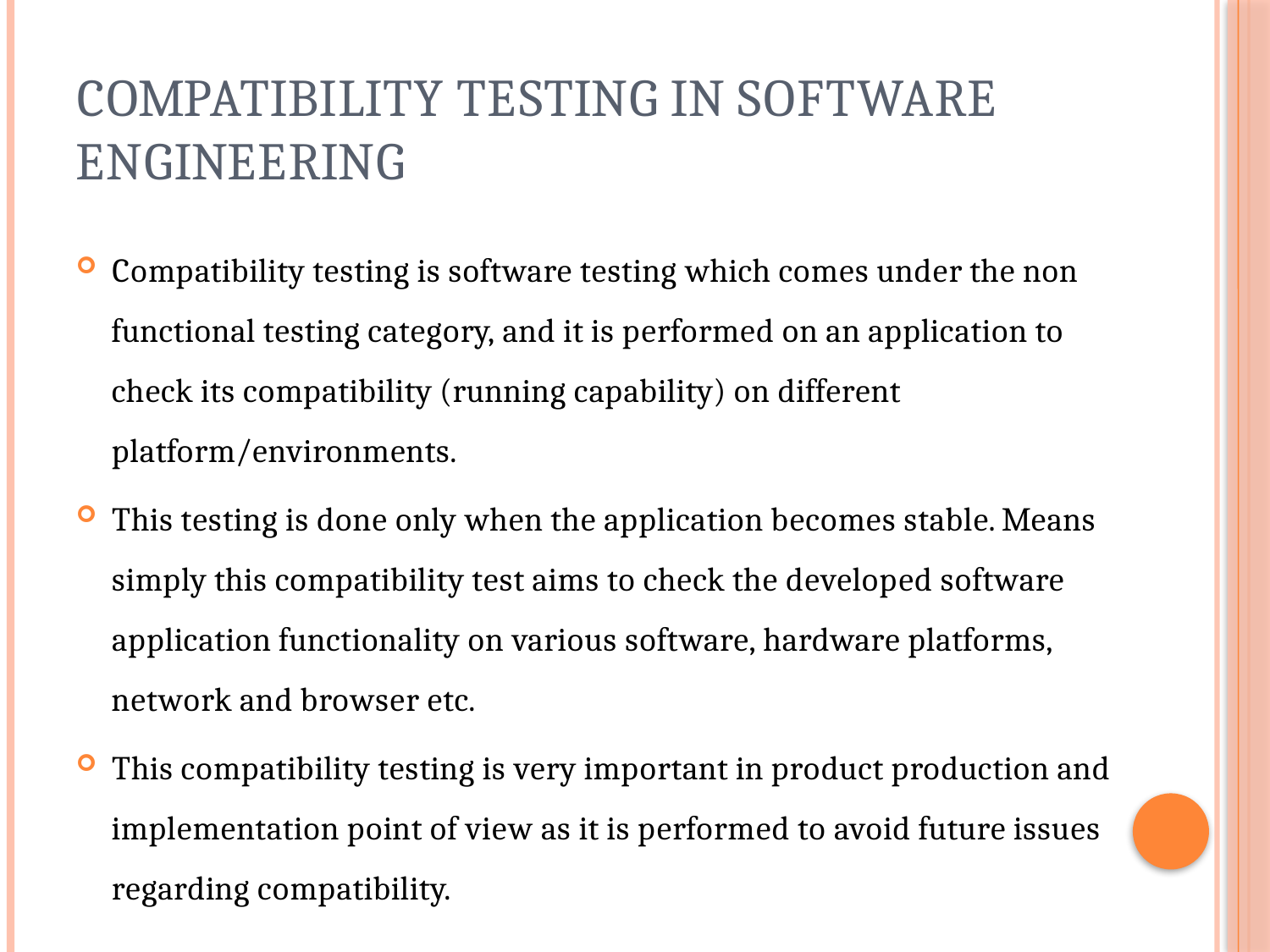

# Compatibility Testing in Software Engineering
Compatibility testing is software testing which comes under the non functional testing category, and it is performed on an application to check its compatibility (running capability) on different platform/environments.
This testing is done only when the application becomes stable. Means simply this compatibility test aims to check the developed software application functionality on various software, hardware platforms, network and browser etc.
This compatibility testing is very important in product production and implementation point of view as it is performed to avoid future issues regarding compatibility.